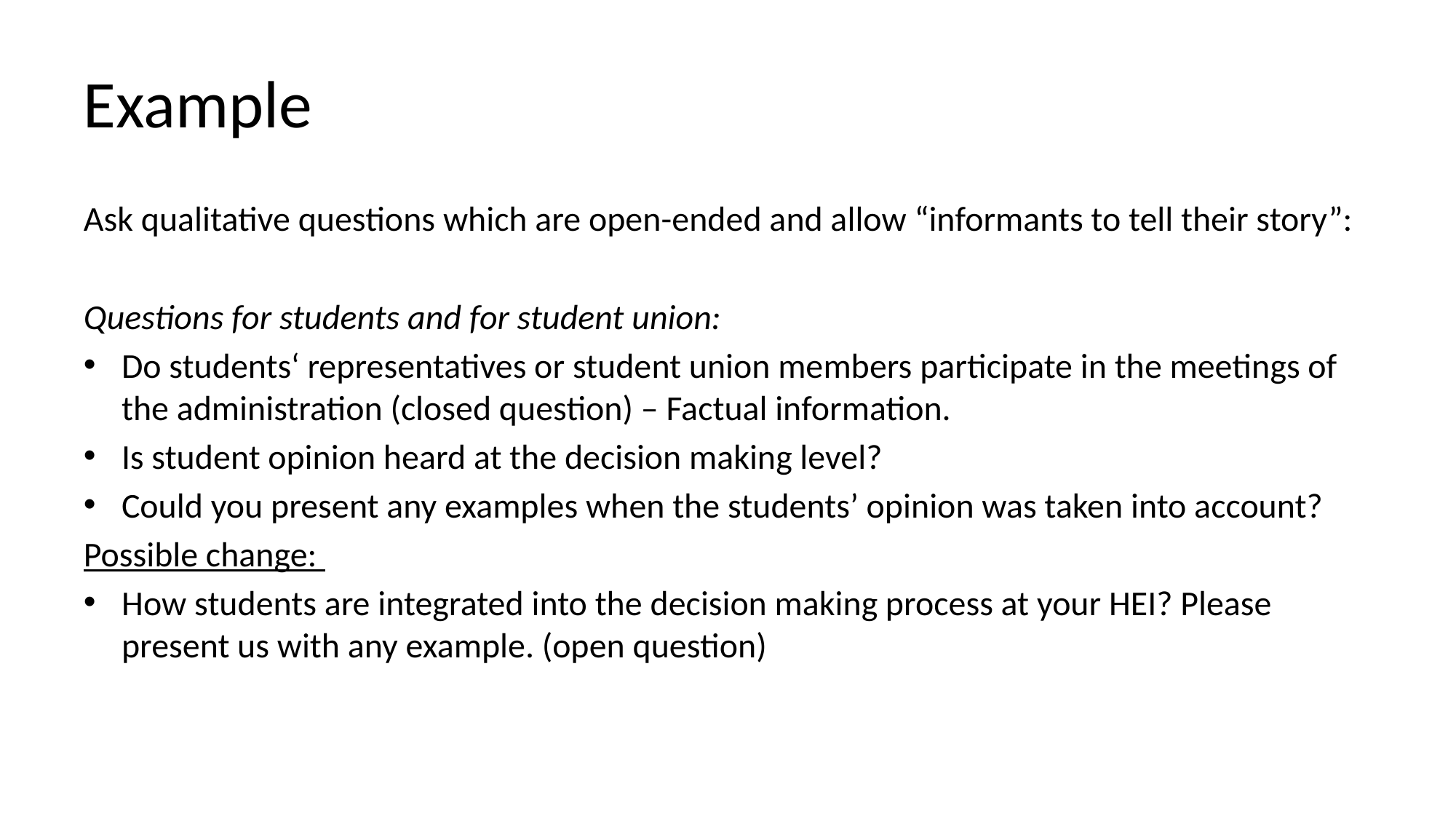

# Example
Ask qualitative questions which are open-ended and allow “informants to tell their story”:

Questions for students and for student union:
Do students‘ representatives or student union members participate in the meetings of the administration (closed question) – Factual information.
Is student opinion heard at the decision making level?
Could you present any examples when the students’ opinion was taken into account?
Possible change:
How students are integrated into the decision making process at your HEI? Please present us with any example. (open question)